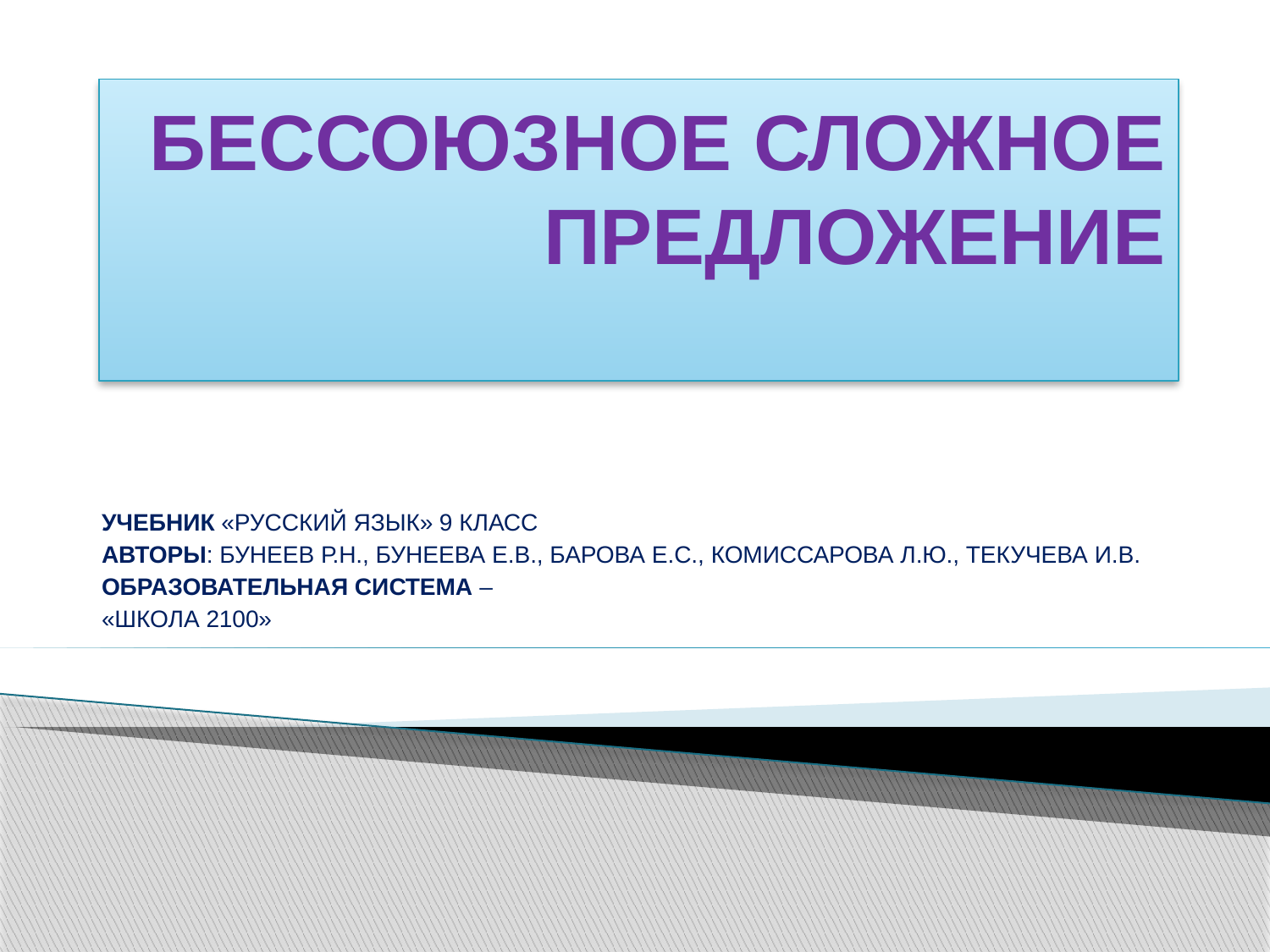

# БЕССОЮЗНОЕ СЛОЖНОЕ ПРЕДЛОЖЕНИЕ
УЧЕБНИК «РУССКИЙ ЯЗЫК» 9 КЛАСС
АВТОРЫ: БУНЕЕВ Р.Н., БУНЕЕВА Е.В., БАРОВА Е.С., КОМИССАРОВА Л.Ю., ТЕКУЧЕВА И.В.
ОБРАЗОВАТЕЛЬНАЯ СИСТЕМА –
«ШКОЛА 2100»